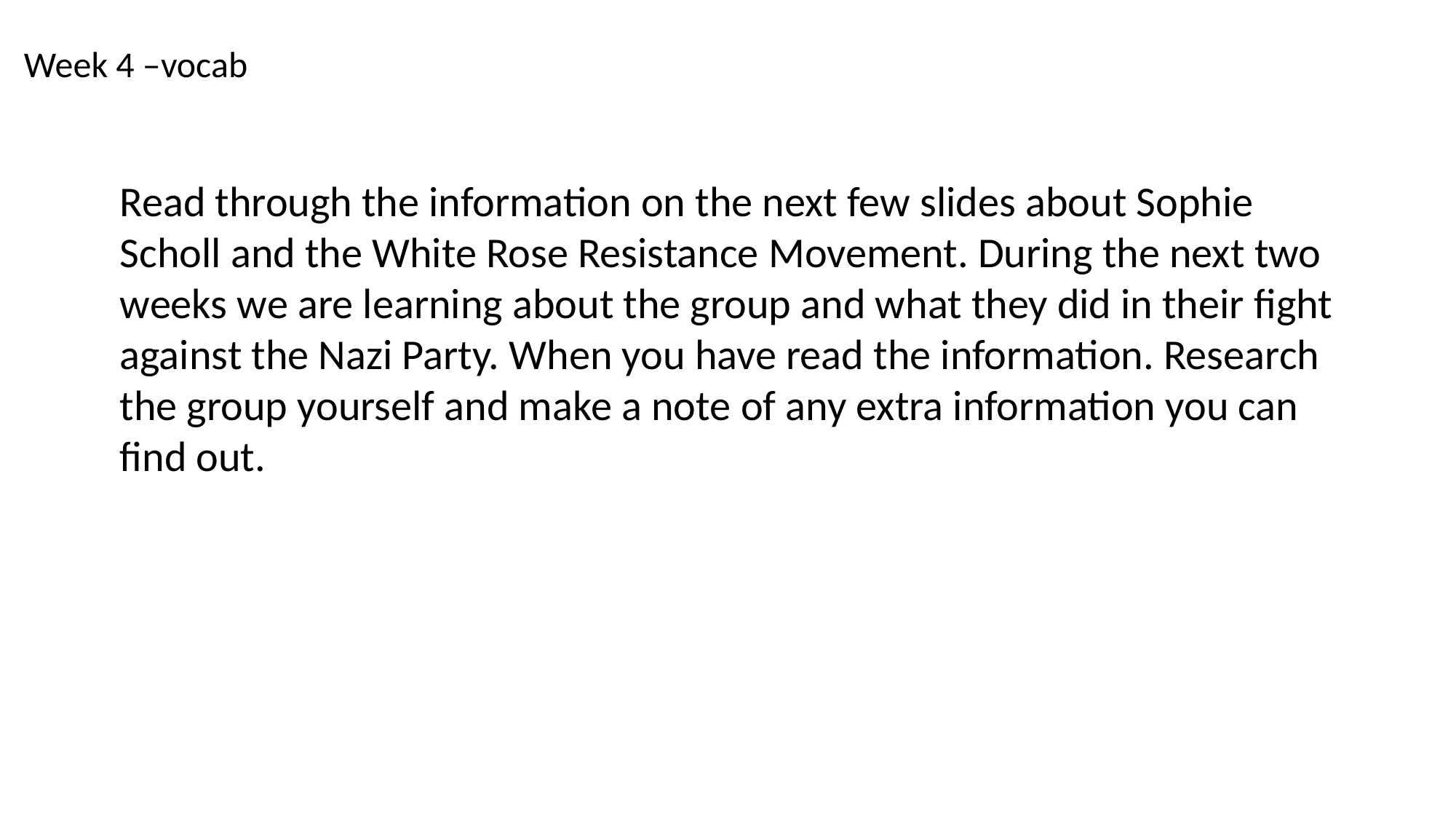

Week 4 –vocab
Read through the information on the next few slides about Sophie Scholl and the White Rose Resistance Movement. During the next two weeks we are learning about the group and what they did in their fight against the Nazi Party. When you have read the information. Research the group yourself and make a note of any extra information you can find out.